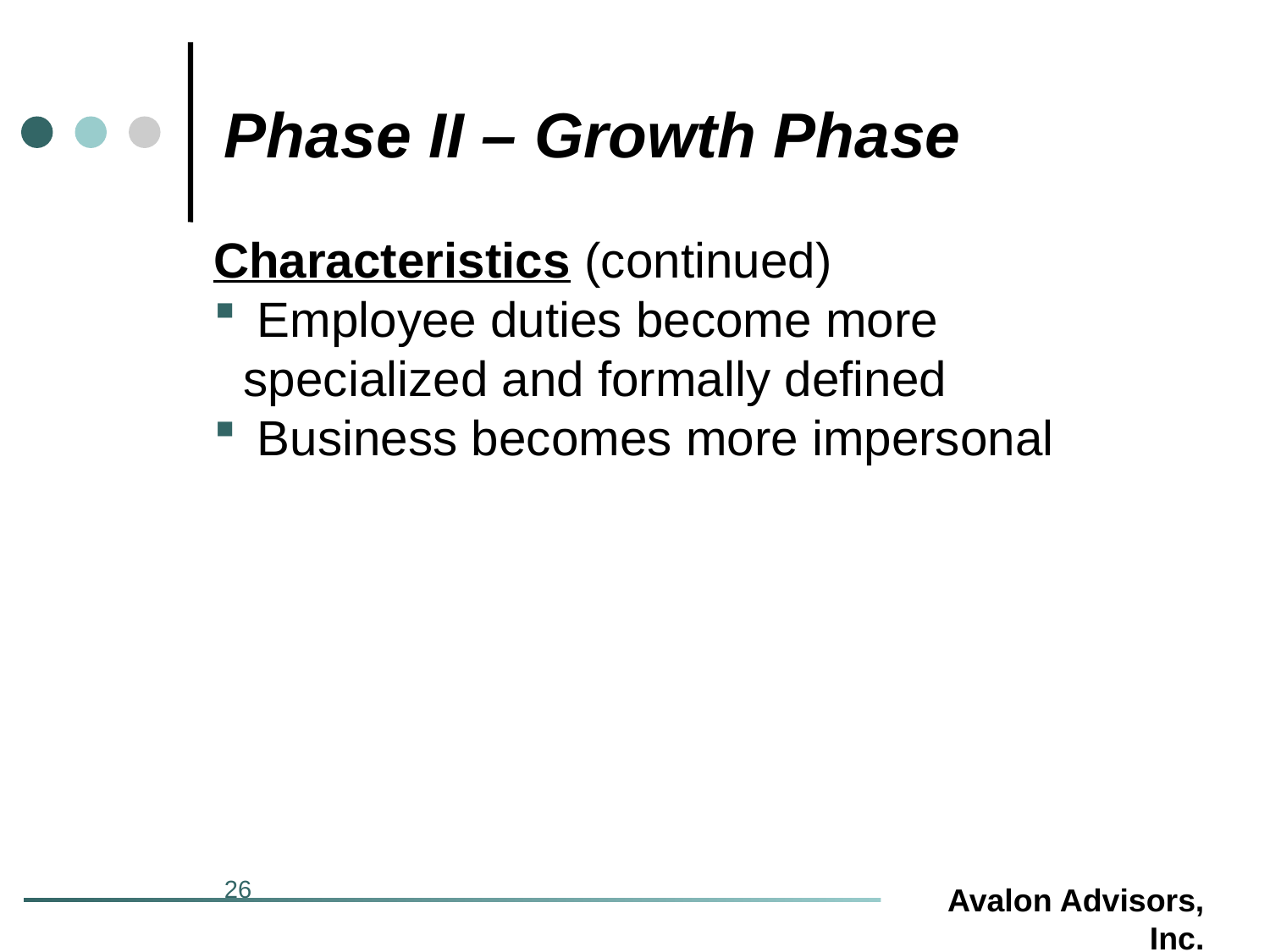

# Phase II – Growth Phase
Characteristics (continued)
 Employee duties become more specialized and formally defined
 Business becomes more impersonal

26
Avalon Advisors, Inc.